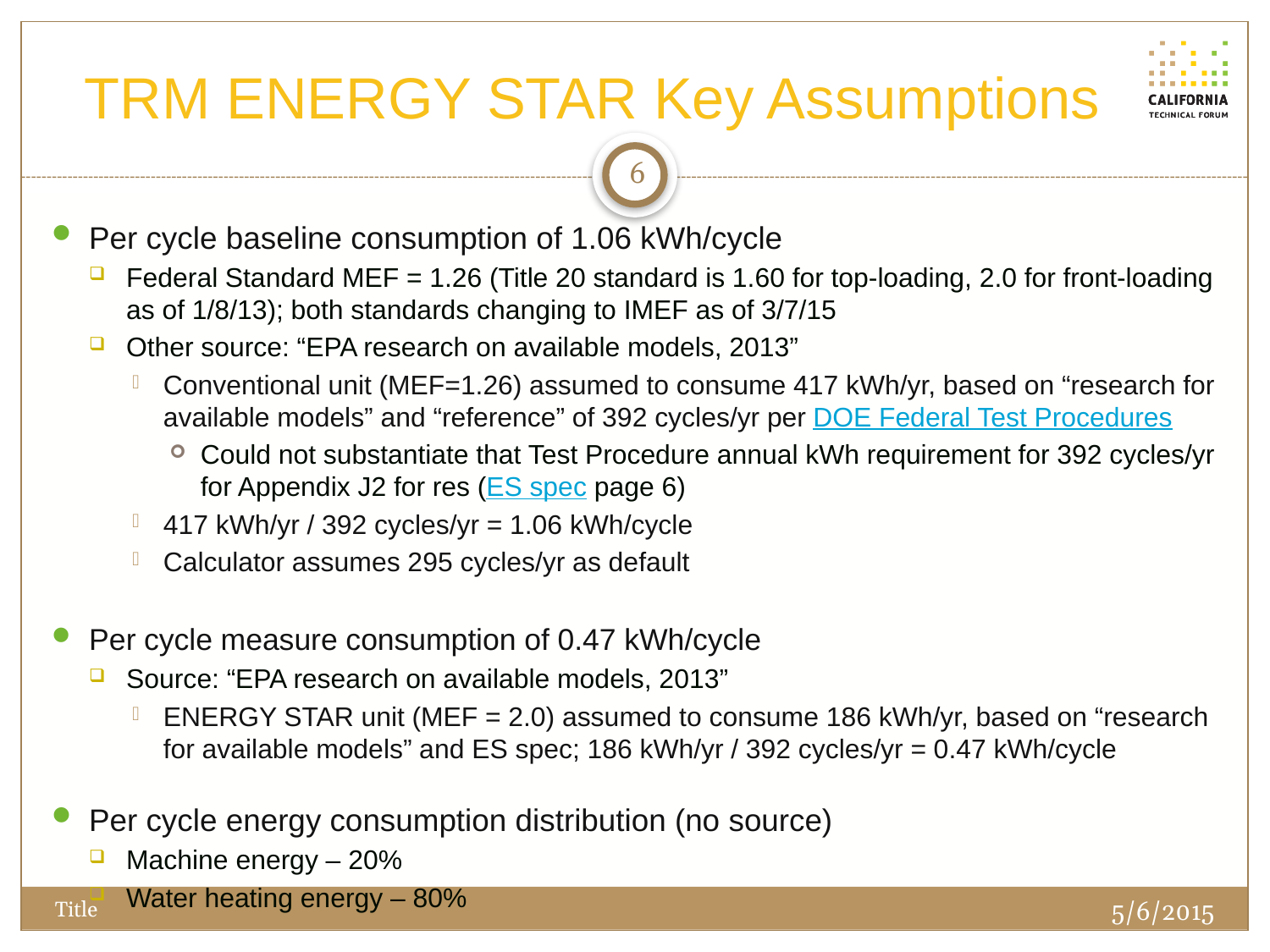

# TRM ENERGY STAR Key Assumptions
6
Per cycle baseline consumption of 1.06 kWh/cycle
Federal Standard MEF = 1.26 (Title 20 standard is 1.60 for top-loading, 2.0 for front-loading as of 1/8/13); both standards changing to IMEF as of 3/7/15
Other source: “EPA research on available models, 2013”
Conventional unit (MEF=1.26) assumed to consume 417 kWh/yr, based on “research for available models” and “reference” of 392 cycles/yr per DOE Federal Test Procedures
Could not substantiate that Test Procedure annual kWh requirement for 392 cycles/yr for Appendix J2 for res (ES spec page 6)
417 kWh/yr / 392 cycles/yr = 1.06 kWh/cycle
Calculator assumes 295 cycles/yr as default

Per cycle measure consumption of 0.47 kWh/cycle
Source: “EPA research on available models, 2013”
ENERGY STAR unit (MEF = 2.0) assumed to consume 186 kWh/yr, based on “research for available models” and ES spec; 186 kWh/yr / 392 cycles/yr = 0.47 kWh/cycle

Per cycle energy consumption distribution (no source)
Machine energy – 20%
Water heating energy – 80%

5/6/2015
Title